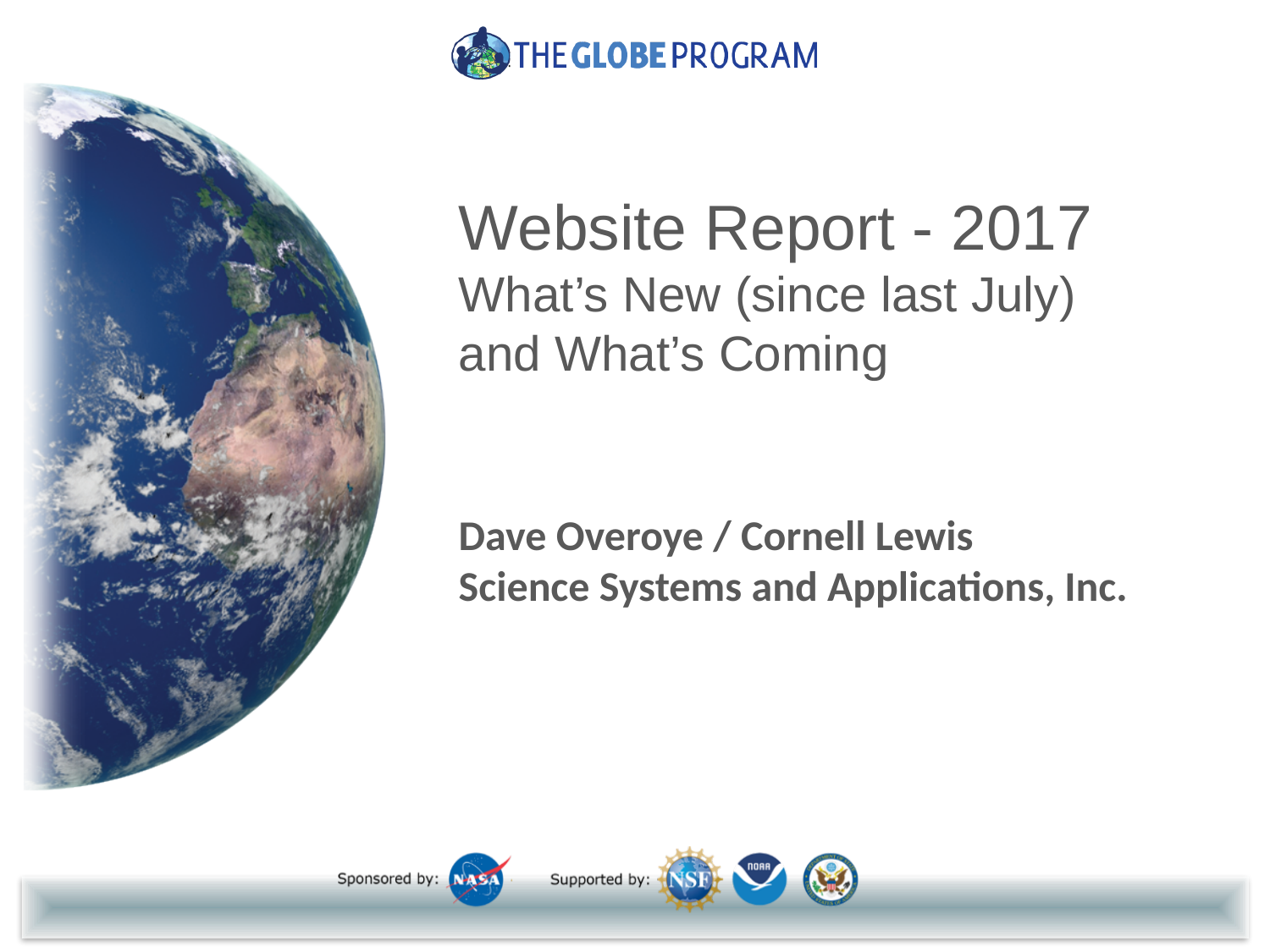

# Website Report - 2017 What’s New (since last July) and What’s Coming
Dave Overoye / Cornell Lewis
Science Systems and Applications, Inc.